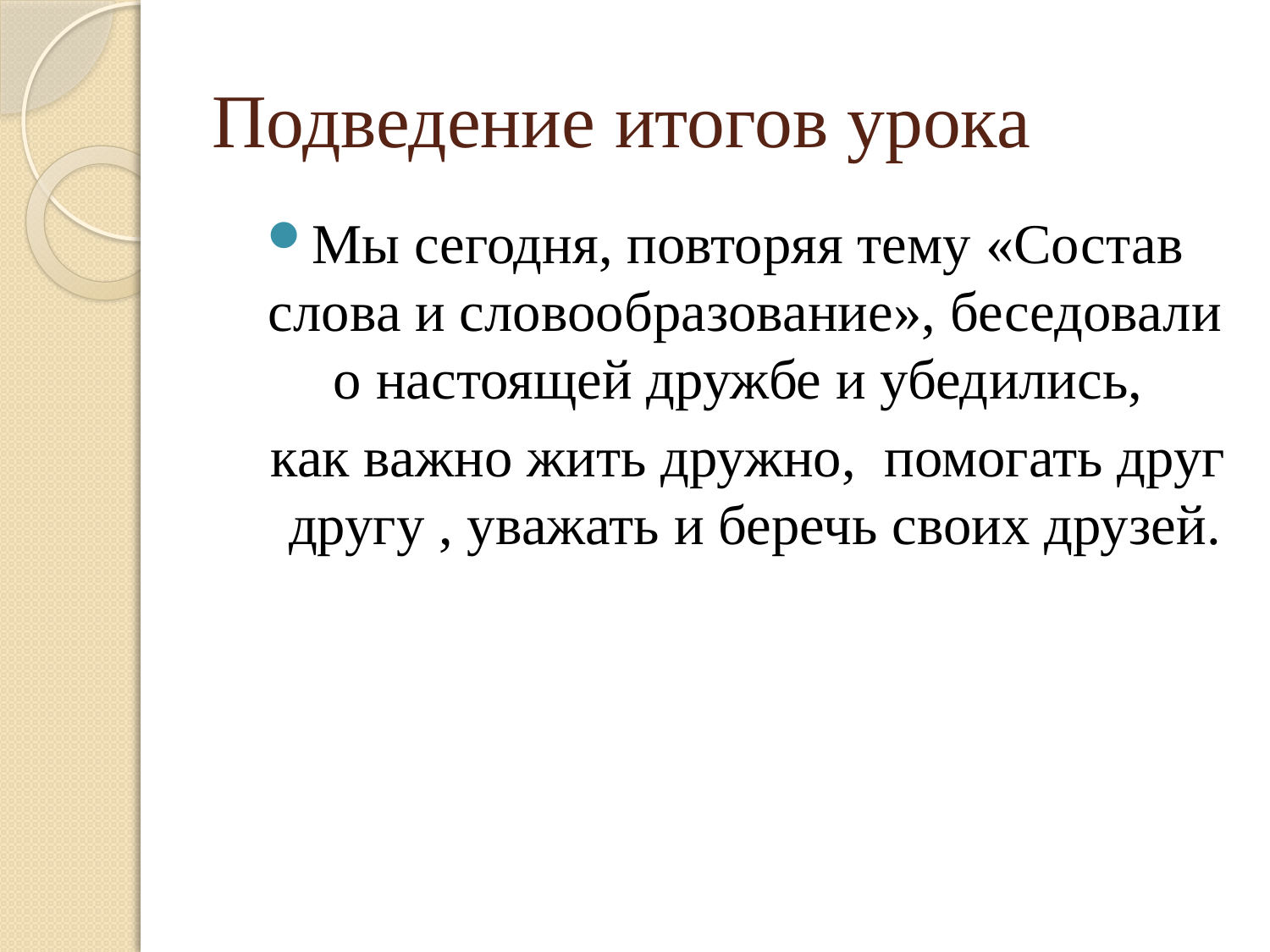

# Подведение итогов урока
Мы сегодня, повторяя тему «Состав слова и словообразование», беседовали о настоящей дружбе и убедились,
    как важно жить дружно,  помогать друг      другу , уважать и беречь своих друзей.